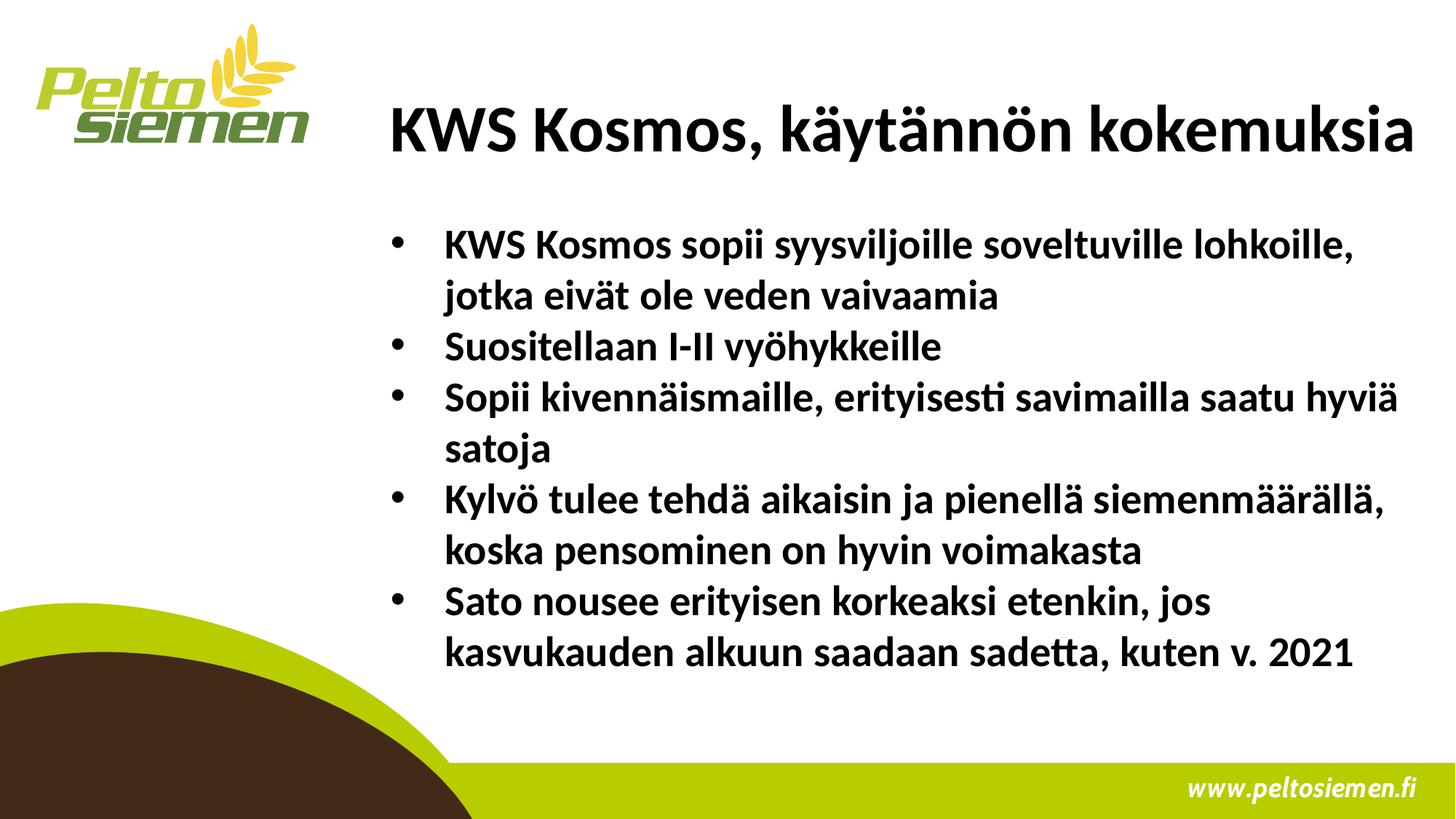

KWS Kosmos, käytännön kokemuksia

KWS Kosmos sopii syysviljoille soveltuville lohkoille, jotka eivät ole veden vaivaamia
Suositellaan I-II vyöhykkeille
Sopii kivennäismaille, erityisesti savimailla saatu hyviä satoja
Kylvö tulee tehdä aikaisin ja pienellä siemenmäärällä, koska pensominen on hyvin voimakasta
Sato nousee erityisen korkeaksi etenkin, jos kasvukauden alkuun saadaan sadetta, kuten v. 2021